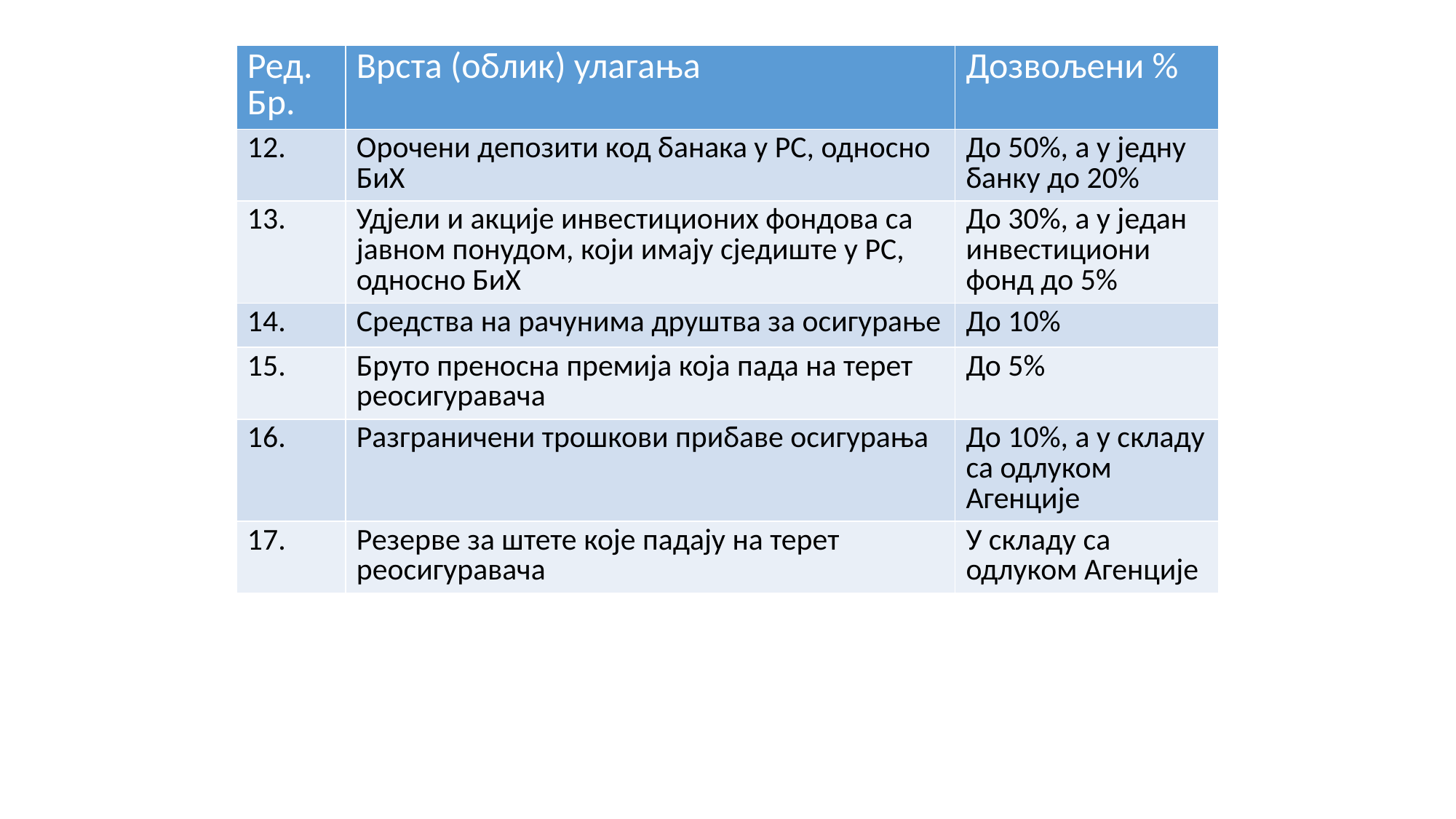

#
| Ред. Бр. | Врста (облик) улагања | Дозвољени % |
| --- | --- | --- |
| 12. | Орочени депозити код банака у РС, односно БиХ | До 50%, а у једну банку до 20% |
| 13. | Удјели и акције инвестиционих фондова са јавном понудом, који имају сједиште у РС, односно БиХ | До 30%, а у један инвестициони фонд до 5% |
| 14. | Средства на рачунима друштва за осигурање | До 10% |
| 15. | Бруто преносна премија која пада на терет реосигуравача | До 5% |
| 16. | Разграничени трошкови прибаве осигурања | До 10%, а у складу са одлуком Агенције |
| 17. | Резерве за штете које падају на терет реосигуравача | У складу са одлуком Агенције |